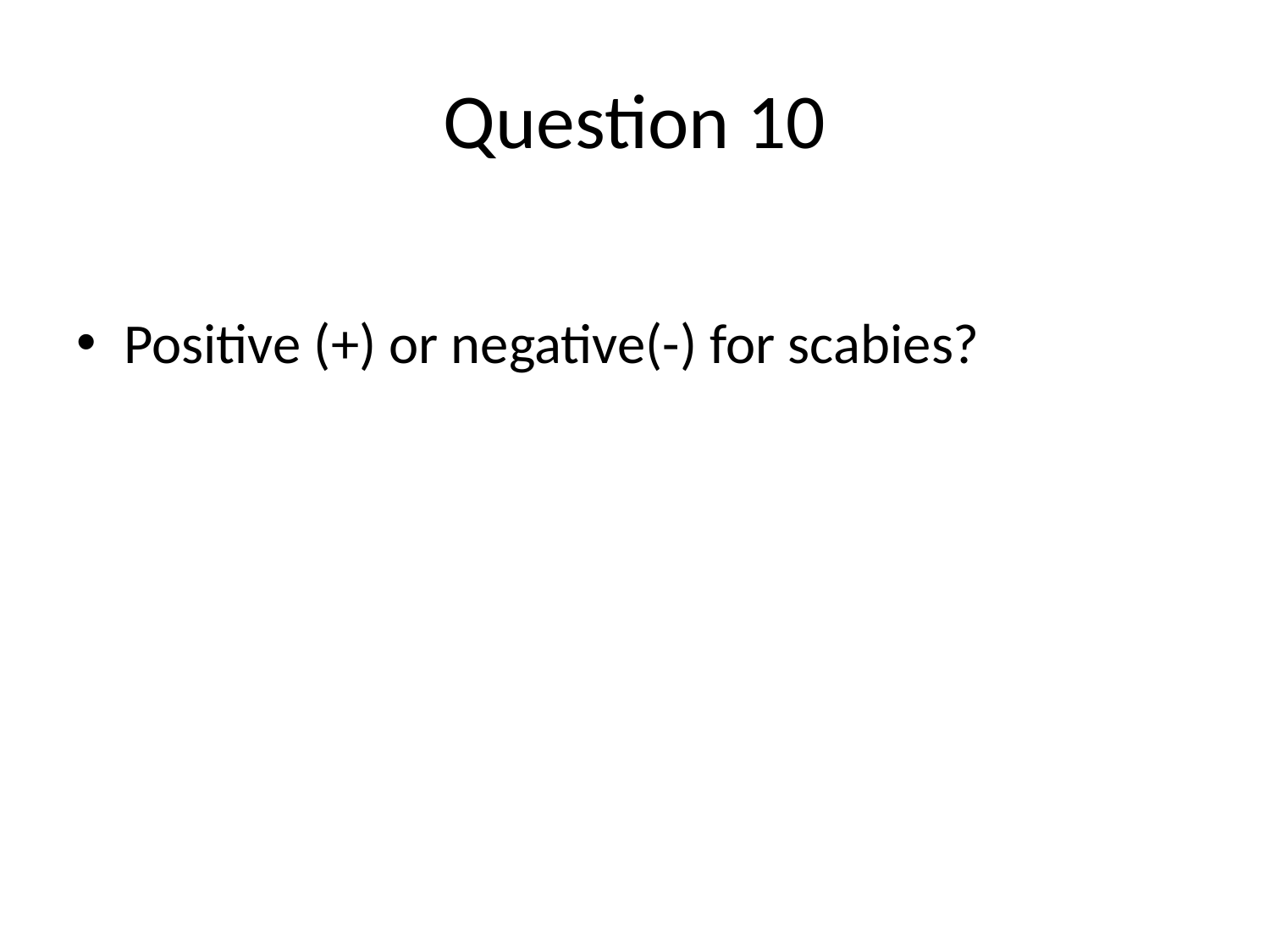

# Question 10

Positive (+) or negative(-) for scabies?